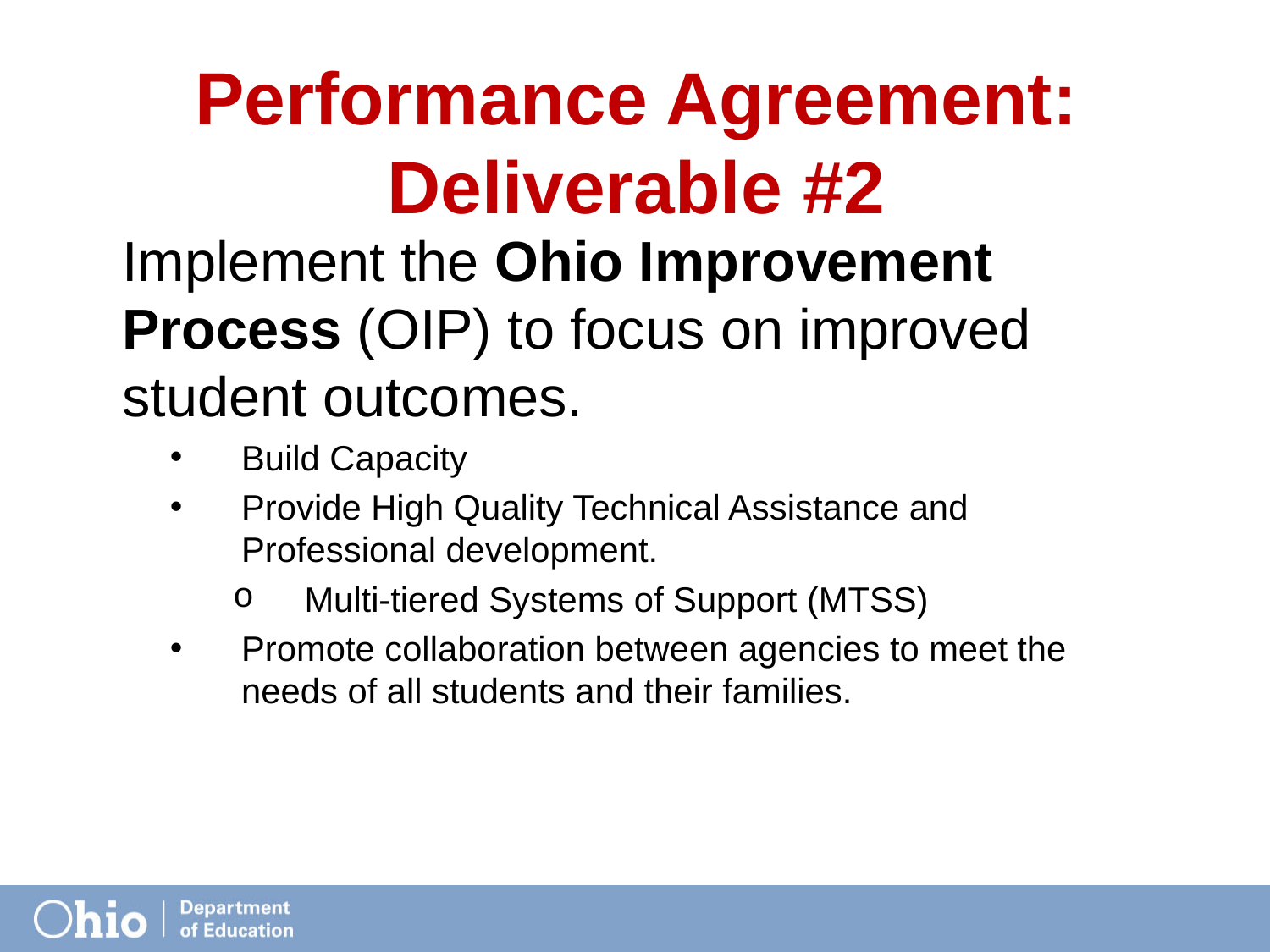

# Performance Agreement: Deliverable #2
Implement the Ohio Improvement Process (OIP) to focus on improved student outcomes.
Build Capacity
Provide High Quality Technical Assistance and Professional development.
Multi-tiered Systems of Support (MTSS)
Promote collaboration between agencies to meet the needs of all students and their families.